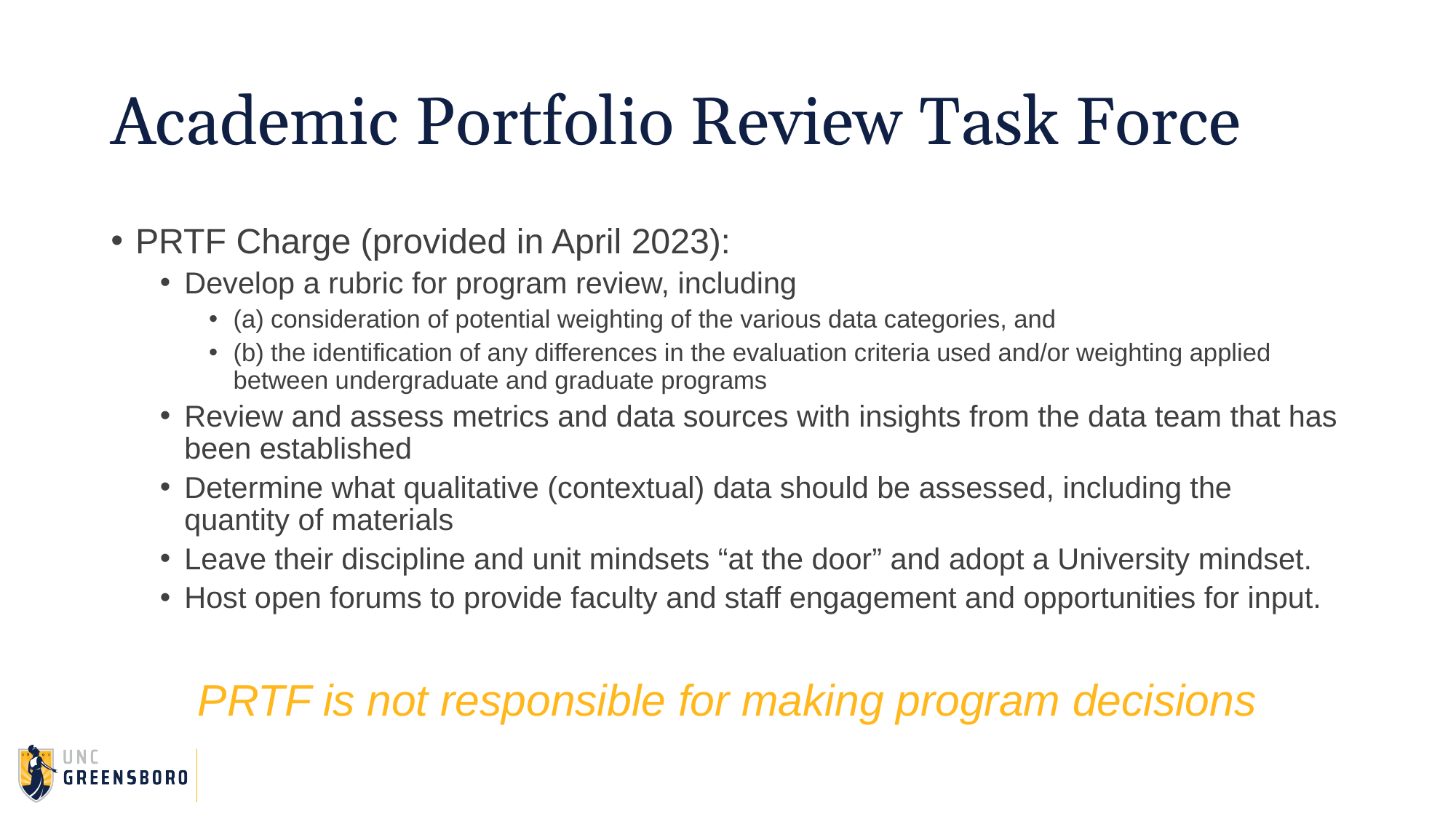

# Academic Portfolio Review Task Force
PRTF Charge (provided in April 2023):
Develop a rubric for program review, including
(a) consideration of potential weighting of the various data categories, and
(b) the identification of any differences in the evaluation criteria used and/or weighting applied between undergraduate and graduate programs
Review and assess metrics and data sources with insights from the data team that has been established
Determine what qualitative (contextual) data should be assessed, including the quantity of materials
Leave their discipline and unit mindsets “at the door” and adopt a University mindset.
Host open forums to provide faculty and staff engagement and opportunities for input.

PRTF is not responsible for making program decisions